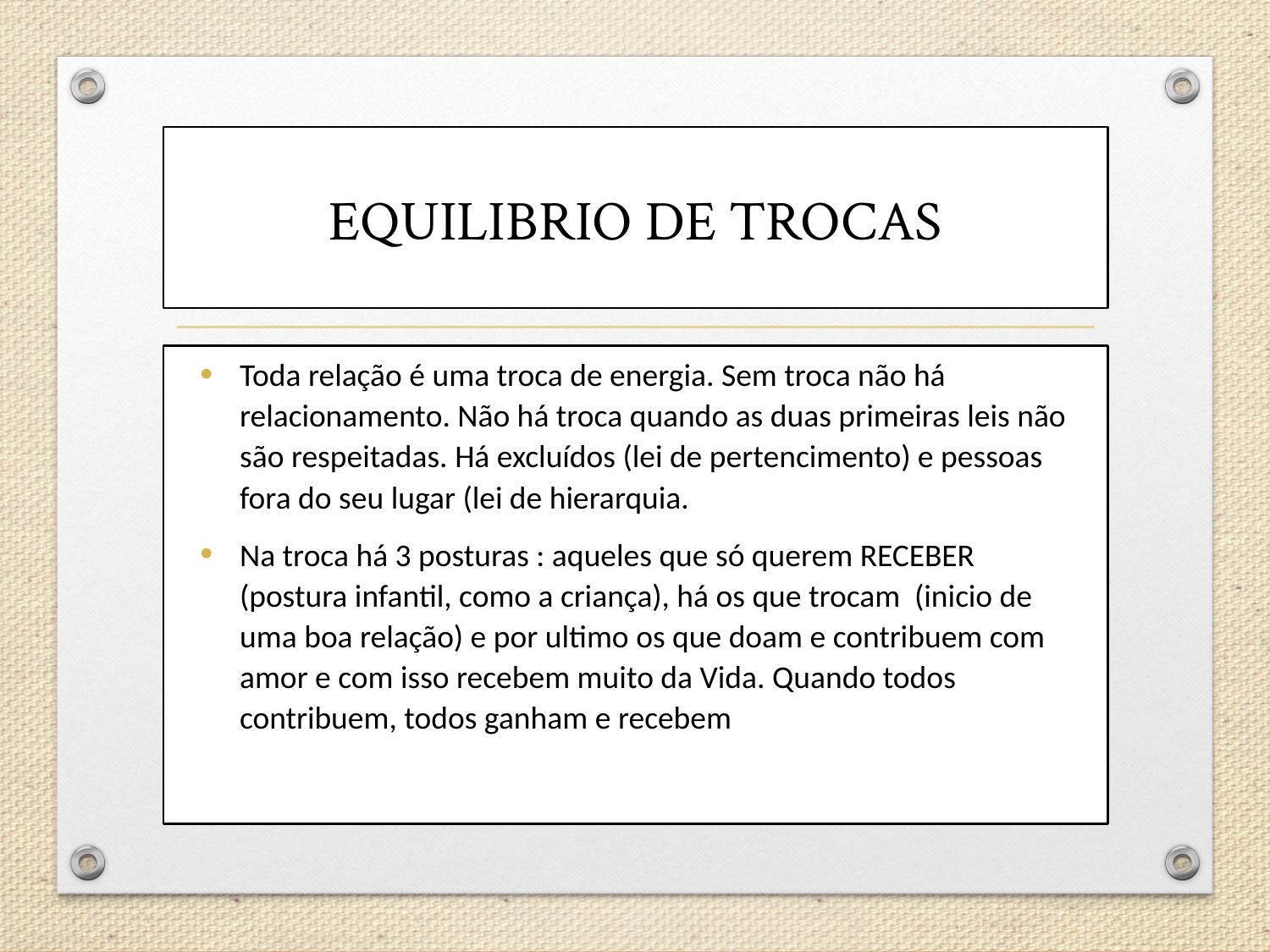

# EQUILIBRIO DE TROCAS
Toda relação é uma troca de energia. Sem troca não há relacionamento. Não há troca quando as duas primeiras leis não são respeitadas. Há excluídos (lei de pertencimento) e pessoas fora do seu lugar (lei de hierarquia.
Na troca há 3 posturas : aqueles que só querem RECEBER  (postura infantil, como a criança), há os que trocam  (inicio de uma boa relação) e por ultimo os que doam e contribuem com amor e com isso recebem muito da Vida. Quando todos contribuem, todos ganham e recebem